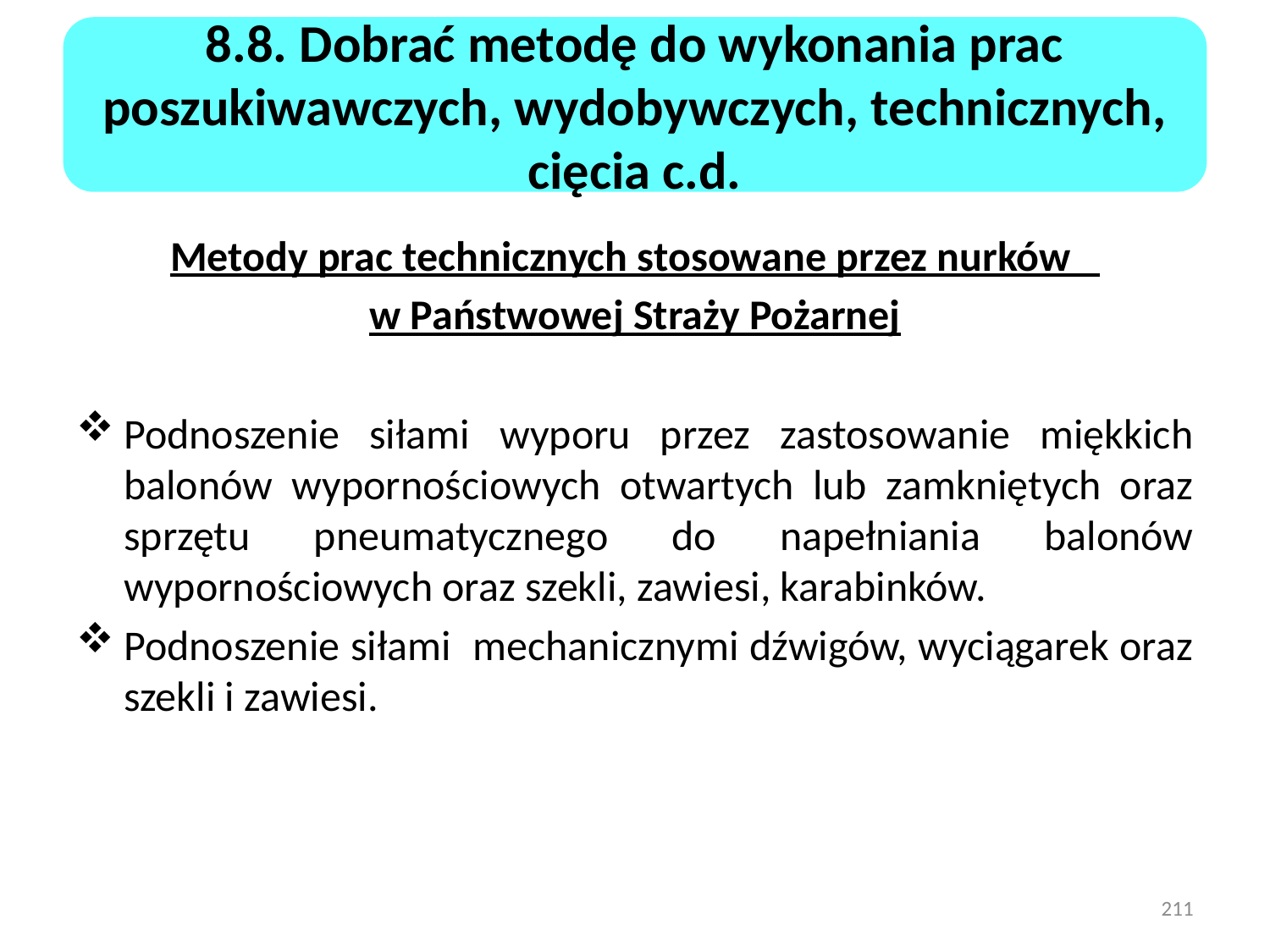

8.8. Dobrać metodę do wykonania prac poszukiwawczych, wydobywczych, technicznych, cięcia c.d.
Metody prac technicznych stosowane przez nurków
w Państwowej Straży Pożarnej

Podnoszenie siłami wyporu przez zastosowanie miękkich balonów wypornościowych otwartych lub zamkniętych oraz sprzętu pneumatycznego do napełniania balonów wypornościowych oraz szekli, zawiesi, karabinków.
Podnoszenie siłami  mechanicznymi dźwigów, wyciągarek oraz szekli i zawiesi.

211